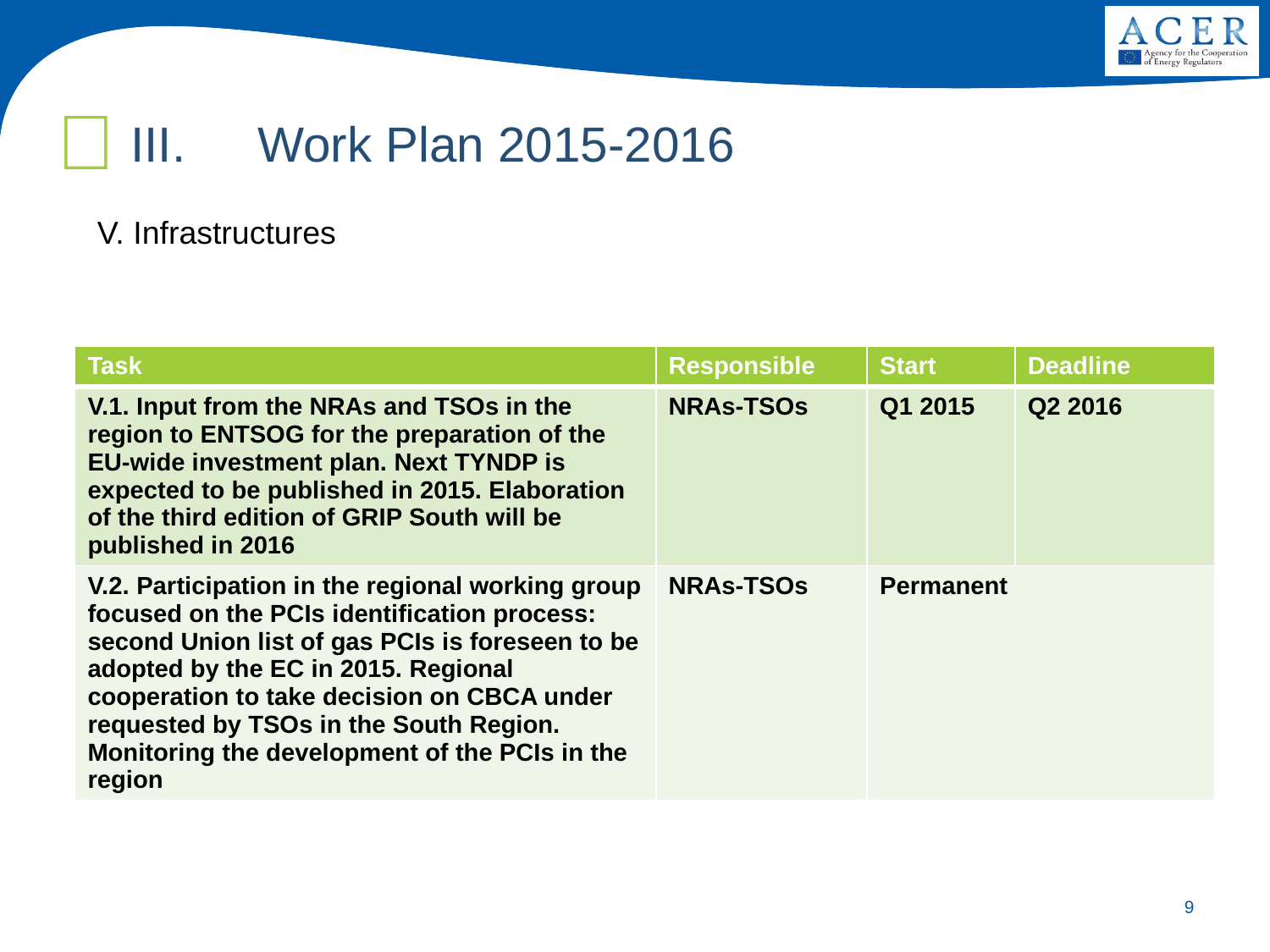

III.	Work Plan 2015-2016
V. Infrastructures
| Task | Responsible | Start | Deadline |
| --- | --- | --- | --- |
| V.1. Input from the NRAs and TSOs in the region to ENTSOG for the preparation of the EU-wide investment plan. Next TYNDP is expected to be published in 2015. Elaboration of the third edition of GRIP South will be published in 2016 | NRAs-TSOs | Q1 2015 | Q2 2016 |
| V.2. Participation in the regional working group focused on the PCIs identification process: second Union list of gas PCIs is foreseen to be adopted by the EC in 2015. Regional cooperation to take decision on CBCA under requested by TSOs in the South Region. Monitoring the development of the PCIs in the region | NRAs-TSOs | Permanent |  |